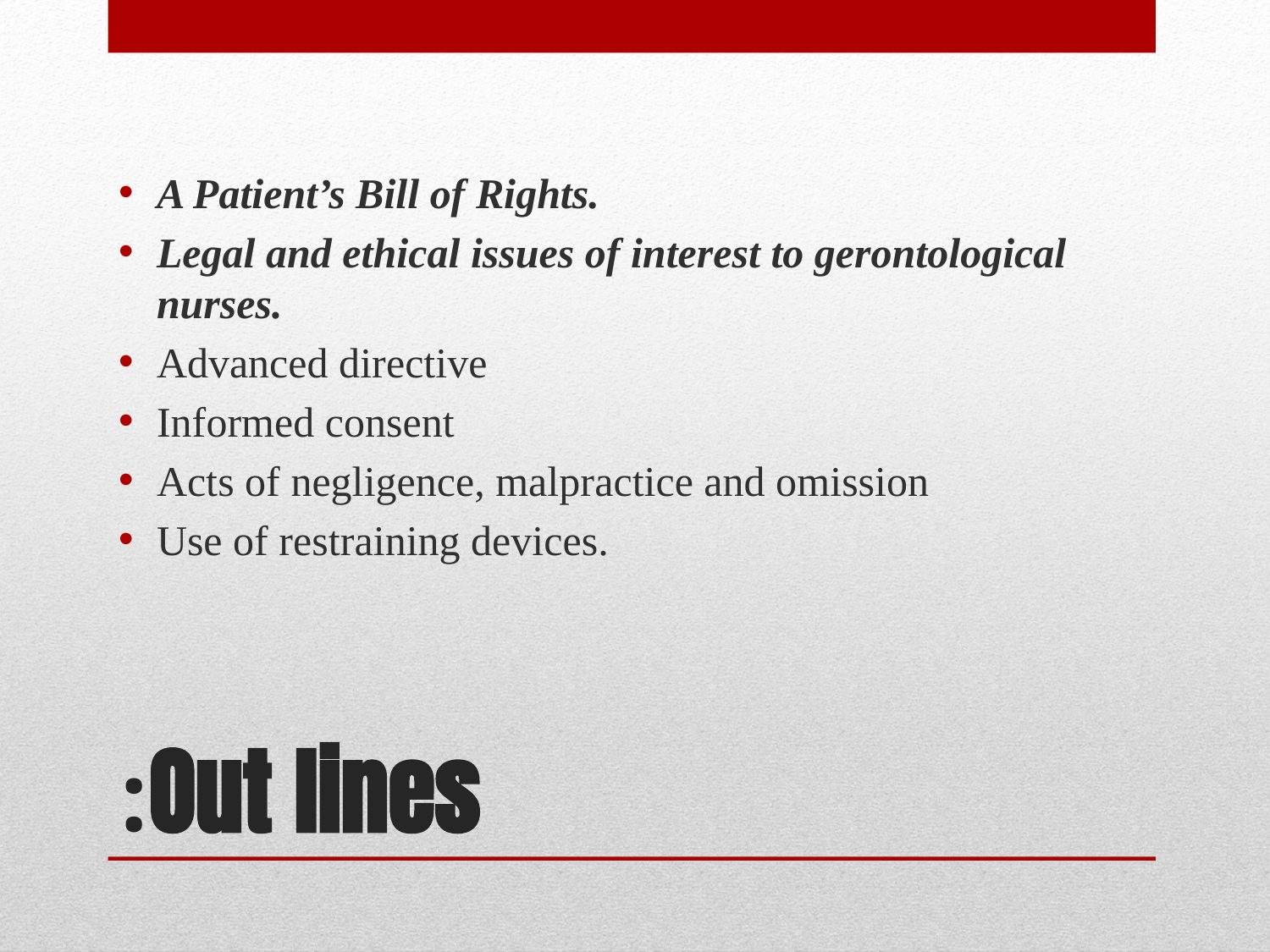

A Patient’s Bill of Rights.
Legal and ethical issues of interest to gerontological nurses.
Advanced directive
Informed consent
Acts of negligence, malpractice and omission
Use of restraining devices.
# Out lines: